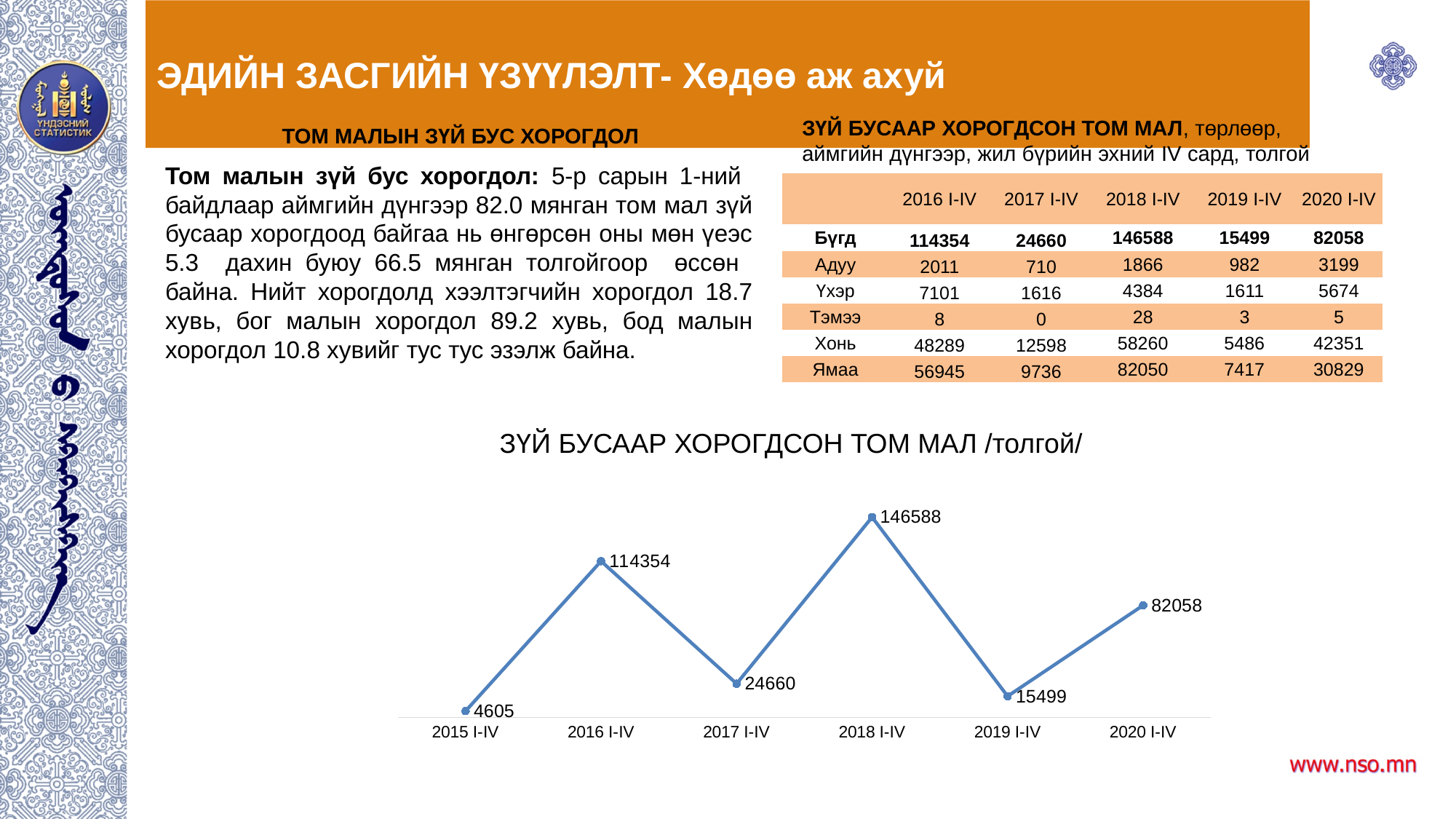

# ЭДИЙН ЗАСГИЙН ҮЗҮҮЛЭЛТ- Хөдөө аж ахуй
ЗҮЙ БУСААР ХОРОГДСОН ТОМ МАЛ, төрлөөр, аймгийн дүнгээр, жил бүрийн эхний IV сард, толгой
| ТОМ МАЛЫН ЗҮЙ БУС ХОРОГДОЛ |
| --- |
Том малын зүй бус хорогдол: 5-р сарын 1-ний  байдлаар аймгийн дүнгээр 82.0 мянган том мал зүй бусаар хорогдоод байгаа нь өнгөрсөн оны мөн үеэс 5.3  дахин буюу 66.5 мянган толгойгоор  өссөн  байна. Нийт хорогдолд хээлтэгчийн хорогдол 18.7 хувь, бог малын хорогдол 89.2 хувь, бод малын хорогдол 10.8 хувийг тус тус эзэлж байна.
|  | 2016 I-IV | 2017 I-IV | 2018 I-IV | 2019 I-IV | 2020 I-IV |
| --- | --- | --- | --- | --- | --- |
| Бүгд | 114354 | 24660 | 146588 | 15499 | 82058 |
| Адуу | 2011 | 710 | 1866 | 982 | 3199 |
| Үхэр | 7101 | 1616 | 4384 | 1611 | 5674 |
| Тэмээ | 8 | 0 | 28 | 3 | 5 |
| Хонь | 48289 | 12598 | 58260 | 5486 | 42351 |
| Ямаа | 56945 | 9736 | 82050 | 7417 | 30829 |
ЗҮЙ БУСААР ХОРОГДСОН ТОМ МАЛ /толгой/

### Chart

| Category |  |
|---|---|
| 2015 I-IV | 4605.0 |
| 2016 I-IV | 114354.0 |
| 2017 I-IV | 24660.0 |
| 2018 I-IV | 146588.0 |
| 2019 I-IV | 15499.0 |
| 2020 I-IV | 82058.0 |